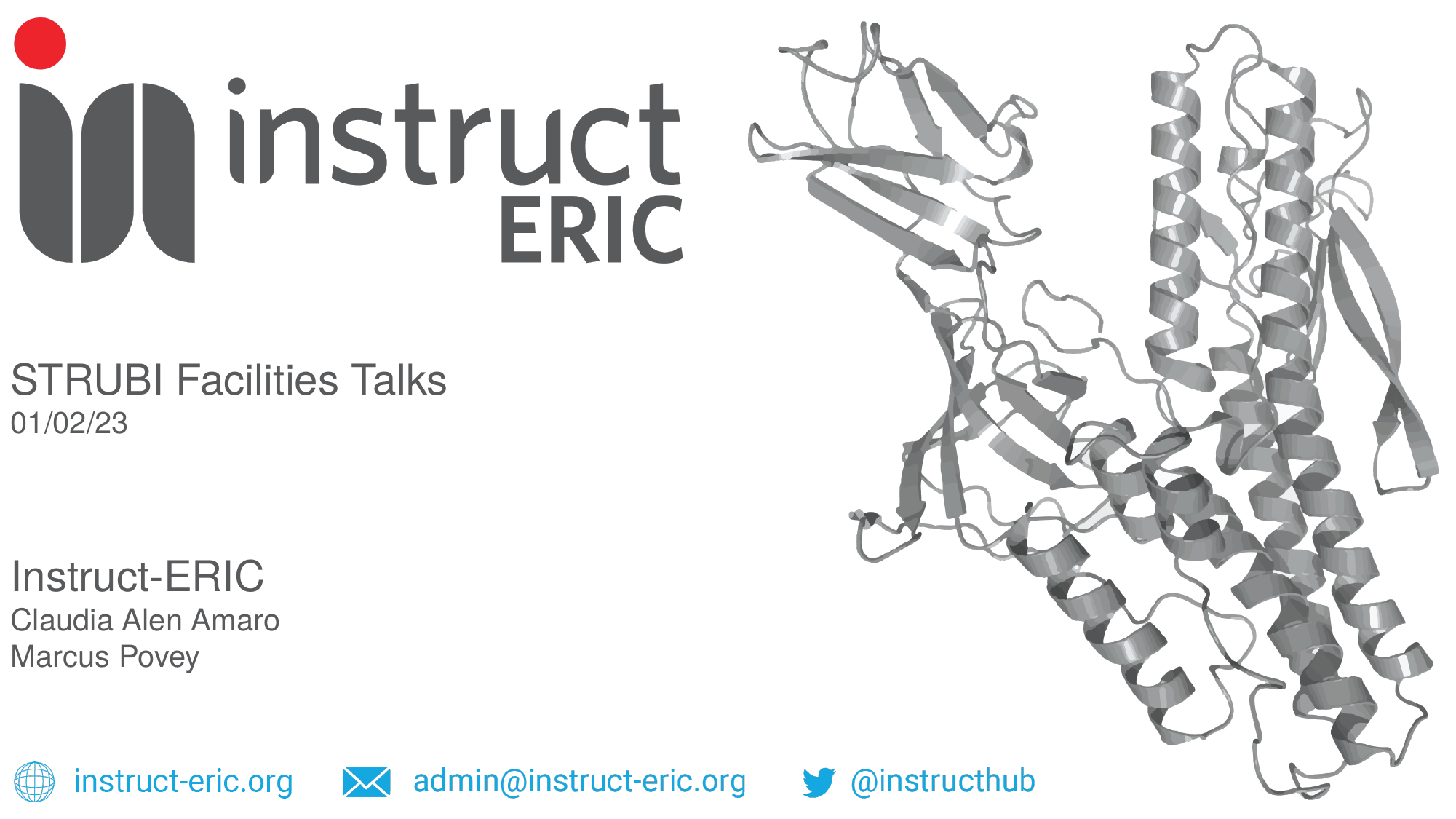

STRUBI Facilities Talks
01/02/23

Instruct-ERIC
Claudia Alen Amaro
Marcus Povey